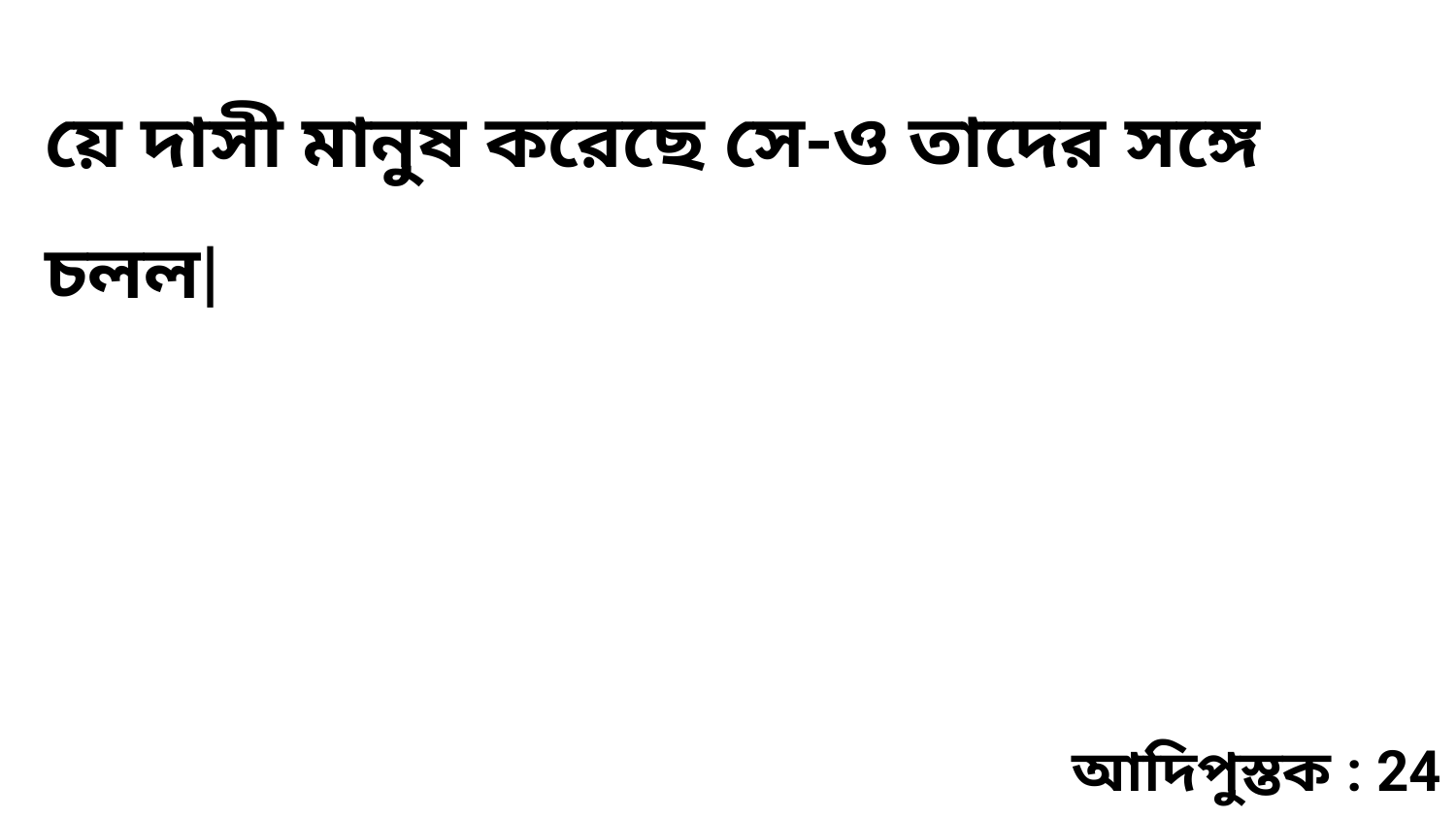

য়ে দাসী মানুষ করেছে সে-ও তাদের সঙ্গে চলল|
আদিপুস্তক : 24